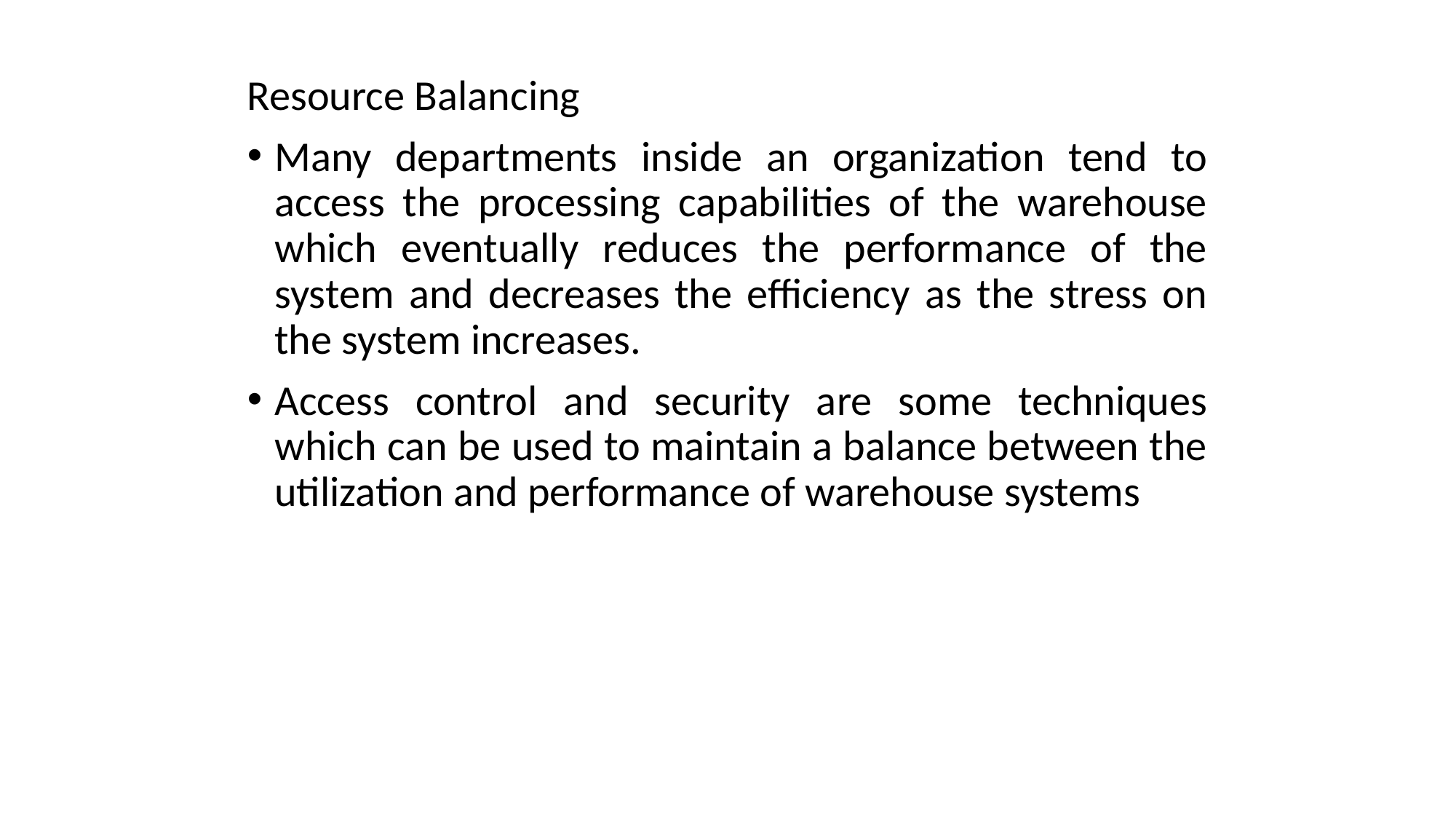

Resource Balancing
Many departments inside an organization tend to access the processing capabilities of the warehouse which eventually reduces the performance of the system and decreases the efficiency as the stress on the system increases.
Access control and security are some techniques which can be used to maintain a balance between the utilization and performance of warehouse systems